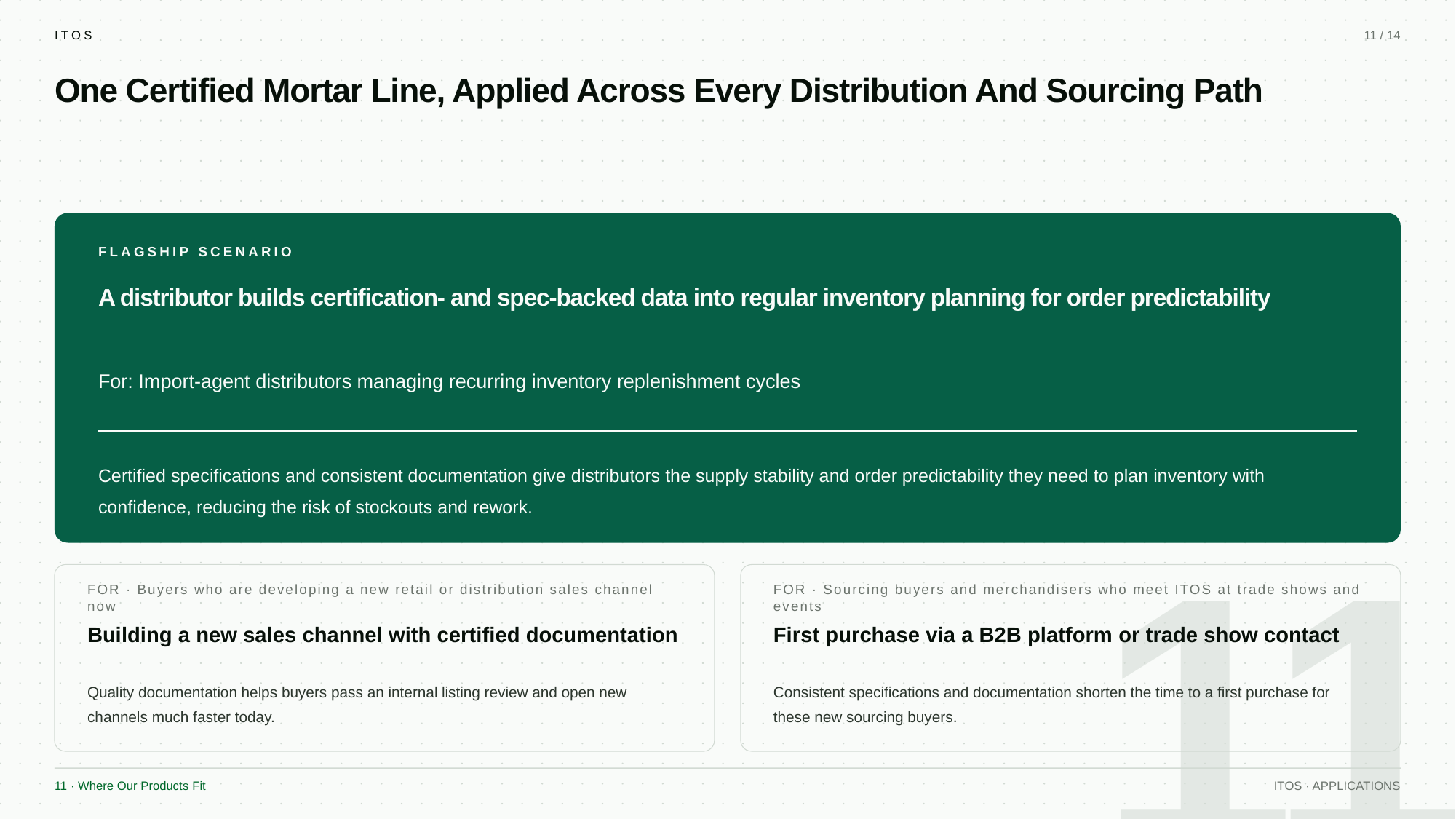

ITOS
11 / 14

One Certified Mortar Line, Applied Across Every Distribution And Sourcing Path

FLAGSHIP SCENARIO

A distributor builds certification- and spec-backed data into regular inventory planning for order predictability

For: Import-agent distributors managing recurring inventory replenishment cycles

Certified specifications and consistent documentation give distributors the supply stability and order predictability they need to plan inventory with confidence, reducing the risk of stockouts and rework.

11

FOR · Buyers who are developing a new retail or distribution sales channel now
FOR · Sourcing buyers and merchandisers who meet ITOS at trade shows and events

Building a new sales channel with certified documentation
First purchase via a B2B platform or trade show contact

Quality documentation helps buyers pass an internal listing review and open new channels much faster today.
Consistent specifications and documentation shorten the time to a first purchase for these new sourcing buyers.

11 · Where Our Products Fit
ITOS · APPLICATIONS